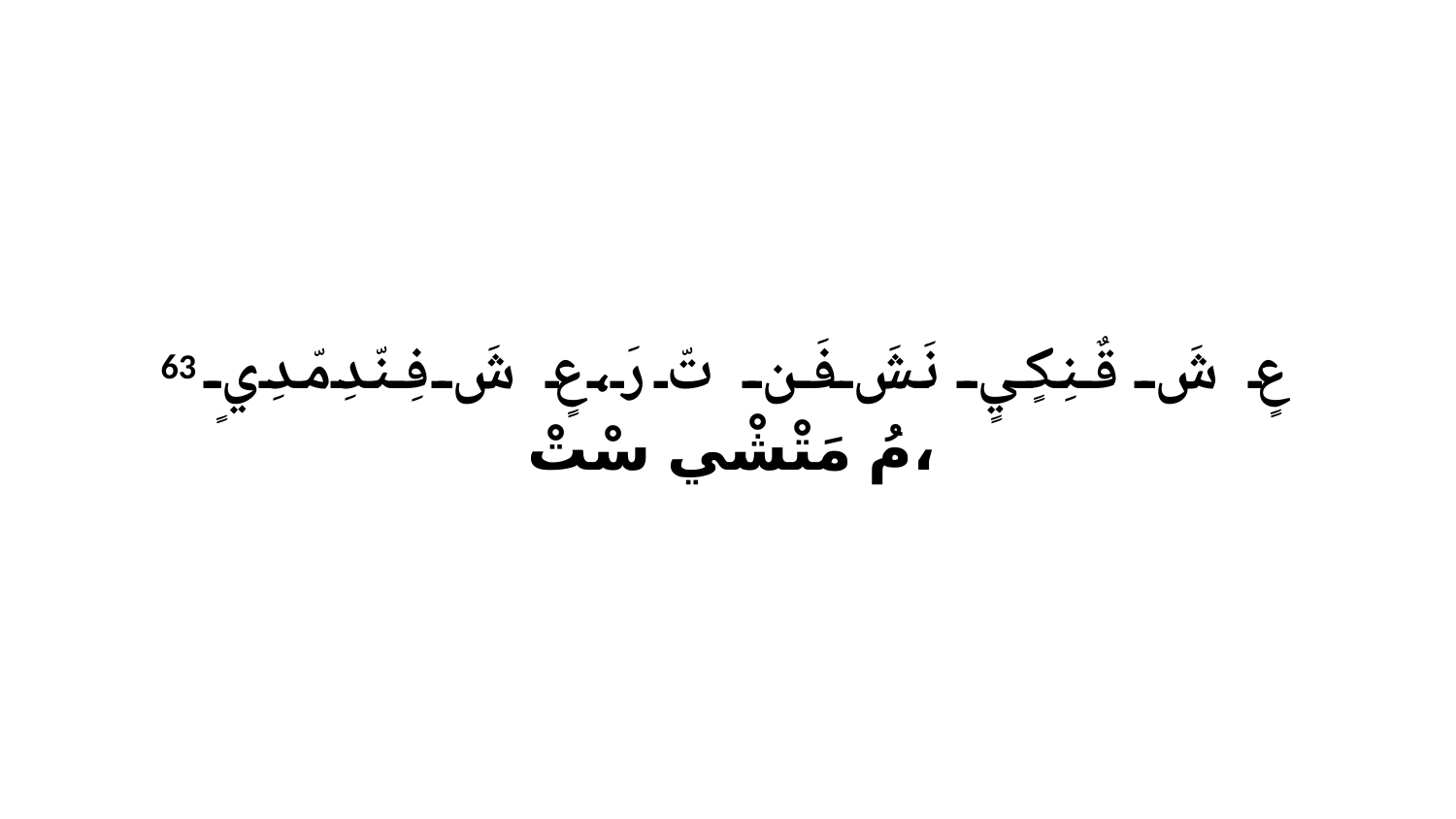

63 عٍ شَ قٌنِكٍيٍ نَشَ فَن تّ رَ،عٍ شَ فِنّدِ مّدِيٍ مُ مَتْشْي سْتْ،